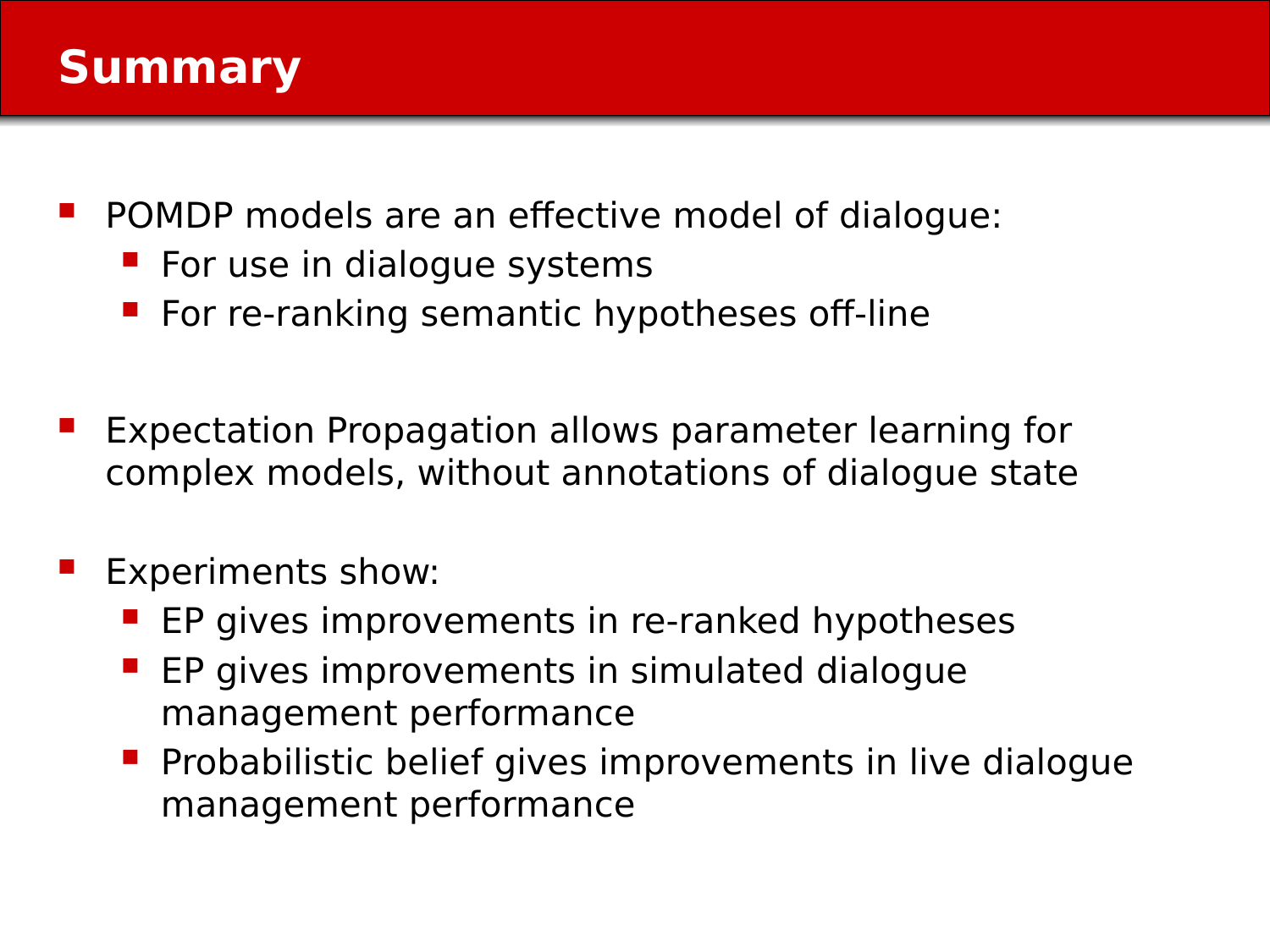

# Summary
POMDP models are an effective model of dialogue:
For use in dialogue systems
For re-ranking semantic hypotheses off-line

Expectation Propagation allows parameter learning for complex models, without annotations of dialogue state

Experiments show:
EP gives improvements in re-ranked hypotheses
EP gives improvements in simulated dialogue management performance
Probabilistic belief gives improvements in live dialogue management performance